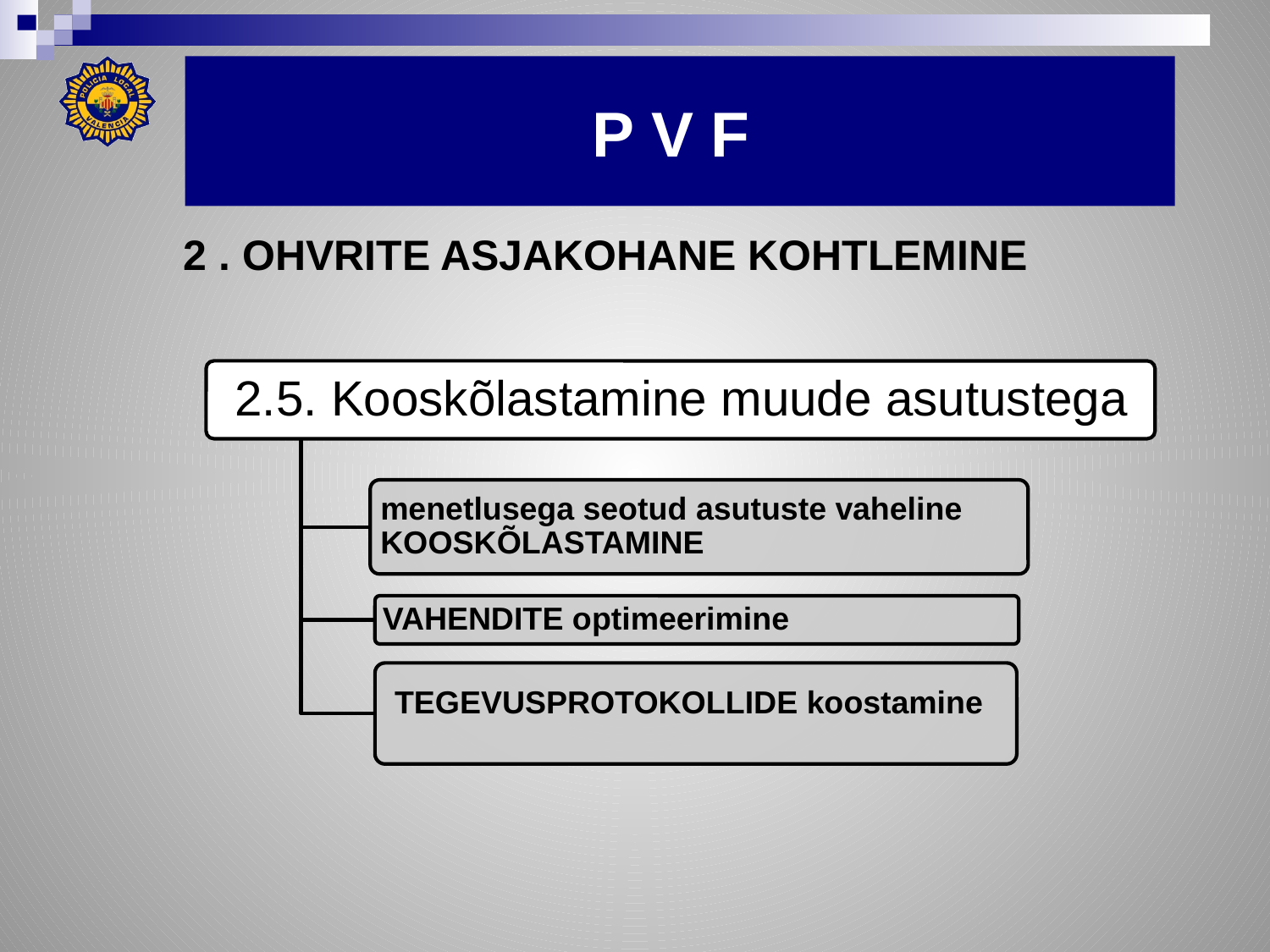

# P V F
2 . OHVRITE ASJAKOHANE KOHTLEMINE
2.5. Kooskõlastamine muude asutustega
menetlusega seotud asutuste vaheline KOOSKÕLASTAMINE
VAHENDITE optimeerimine
 TEGEVUSPROTOKOLLIDE koostamine